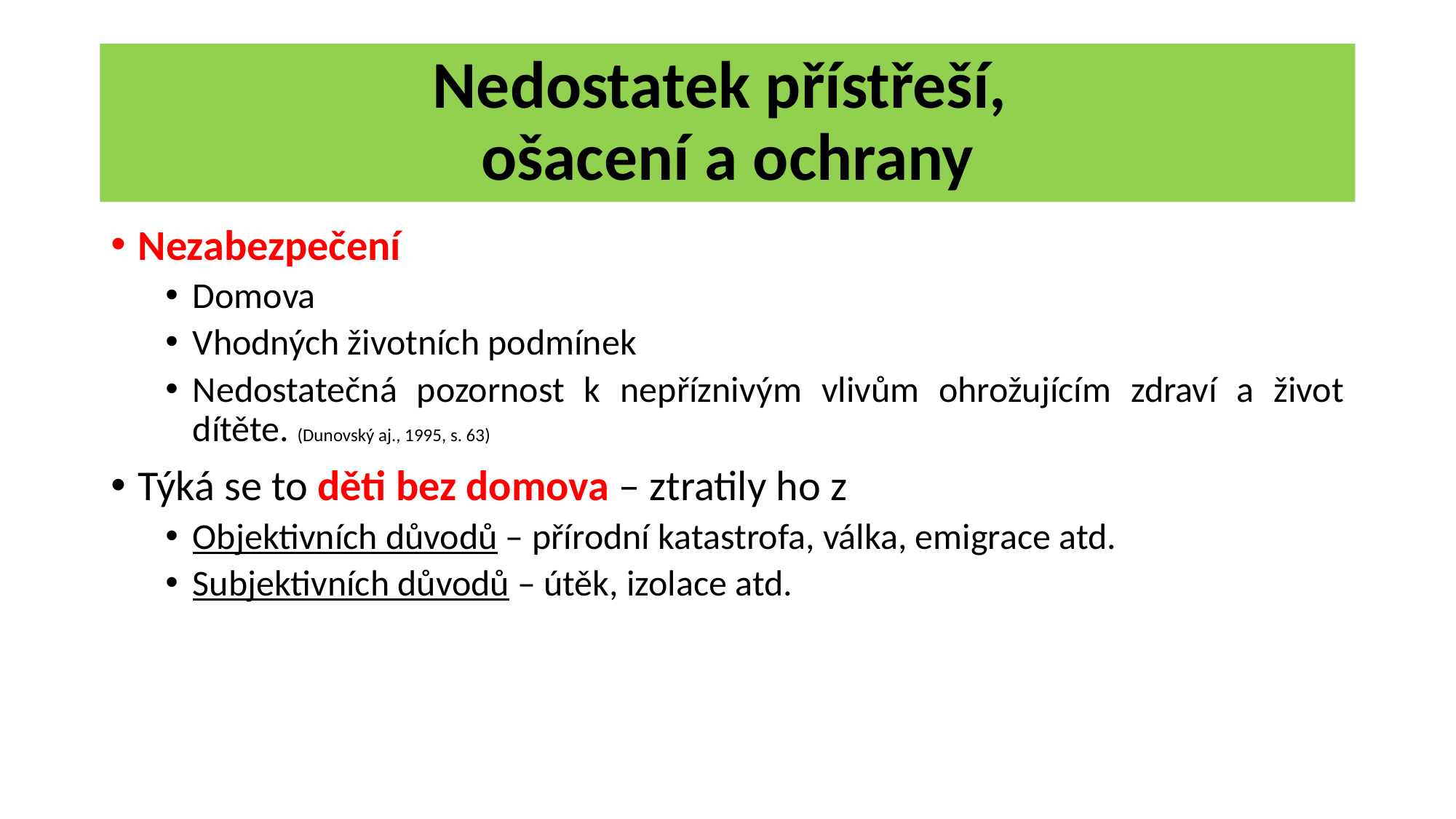

# Nedostatek přístřeší, ošacení a ochrany
Nezabezpečení
Domova
Vhodných životních podmínek
Nedostatečná pozornost k nepříznivým vlivům ohrožujícím zdraví a život dítěte. (Dunovský aj., 1995, s. 63)
Týká se to děti bez domova – ztratily ho z
Objektivních důvodů – přírodní katastrofa, válka, emigrace atd.
Subjektivních důvodů – útěk, izolace atd.